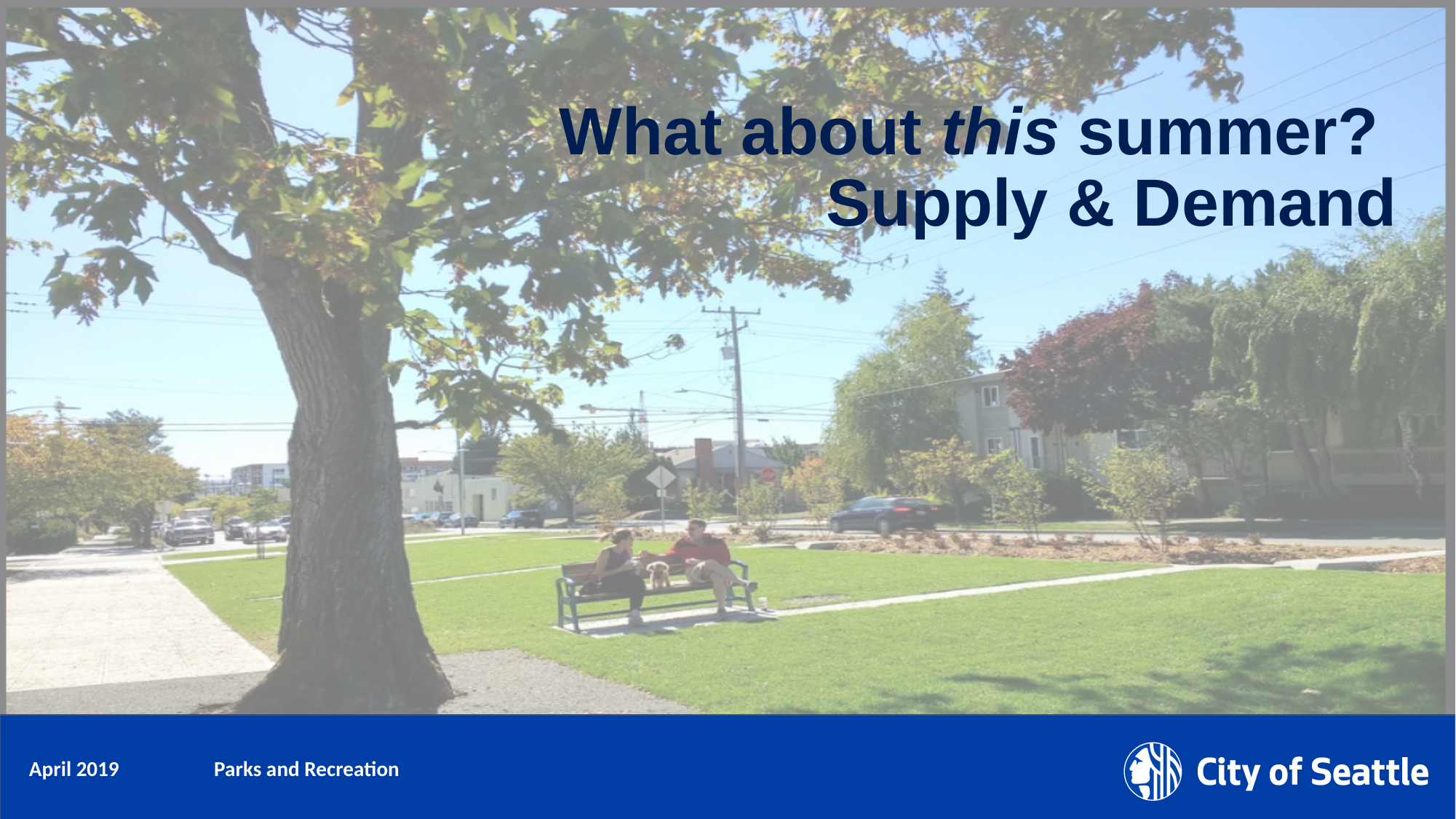

# What about this summer? Supply & Demand